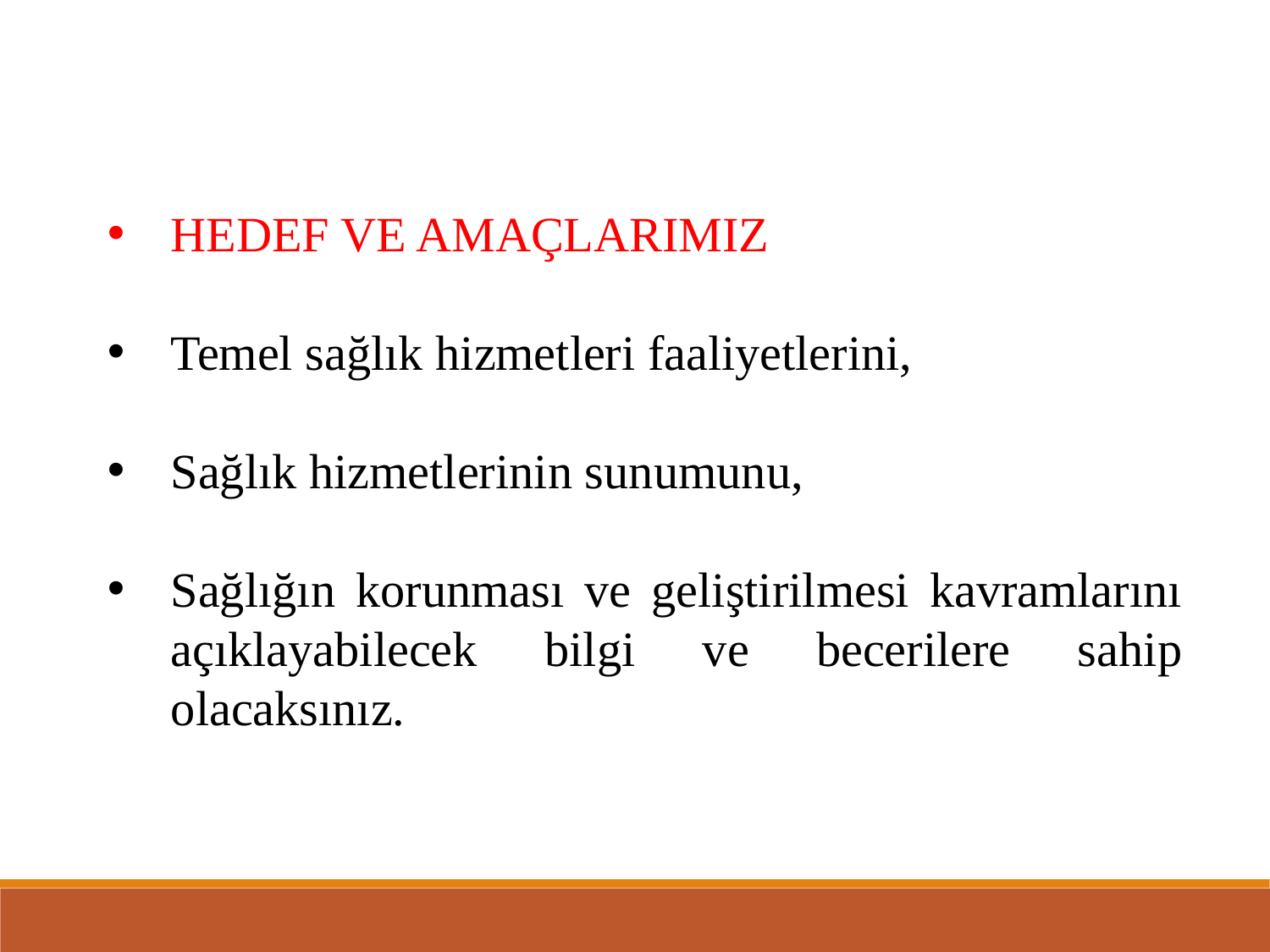

HEDEF VE AMAÇLARIMIZ

Temel sağlık hizmetleri faaliyetlerini,

Sağlık hizmetlerinin sunumunu,

Sağlığın korunması ve geliştirilmesi kavramlarını açıklayabilecek bilgi ve becerilere sahip olacaksınız.